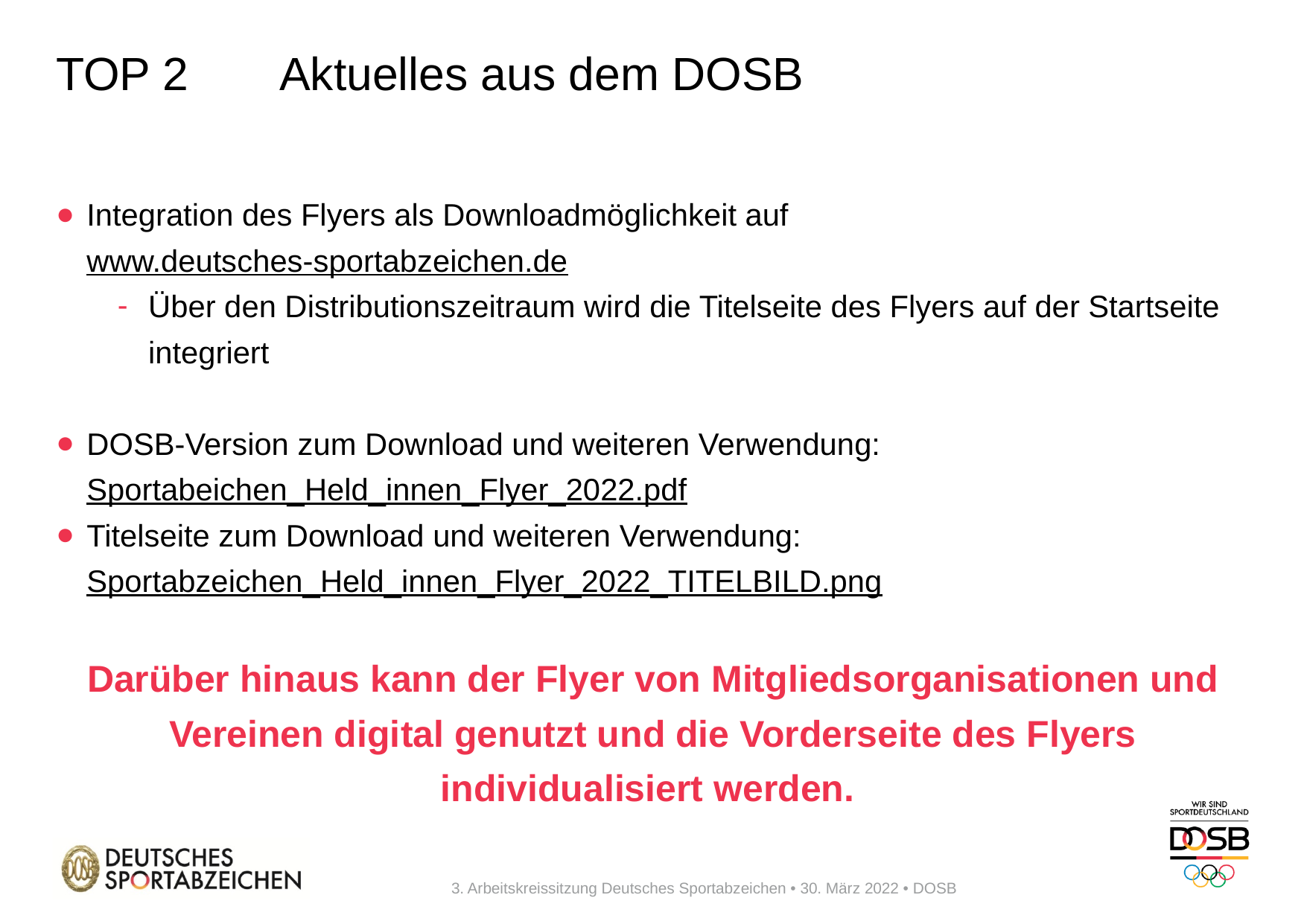

# TOP 2	Aktuelles aus dem DOSB
Integration des Flyers als Downloadmöglichkeit auf www.deutsches-sportabzeichen.de
Über den Distributionszeitraum wird die Titelseite des Flyers auf der Startseite integriert

DOSB-Version zum Download und weiteren Verwendung: Sportabeichen_Held_innen_Flyer_2022.pdf
Titelseite zum Download und weiteren Verwendung: Sportabzeichen_Held_innen_Flyer_2022_TITELBILD.png

Darüber hinaus kann der Flyer von Mitgliedsorganisationen und Vereinen digital genutzt und die Vorderseite des Flyers individualisiert werden.

3. Arbeitskreissitzung Deutsches Sportabzeichen • 30. März 2022 • DOSB